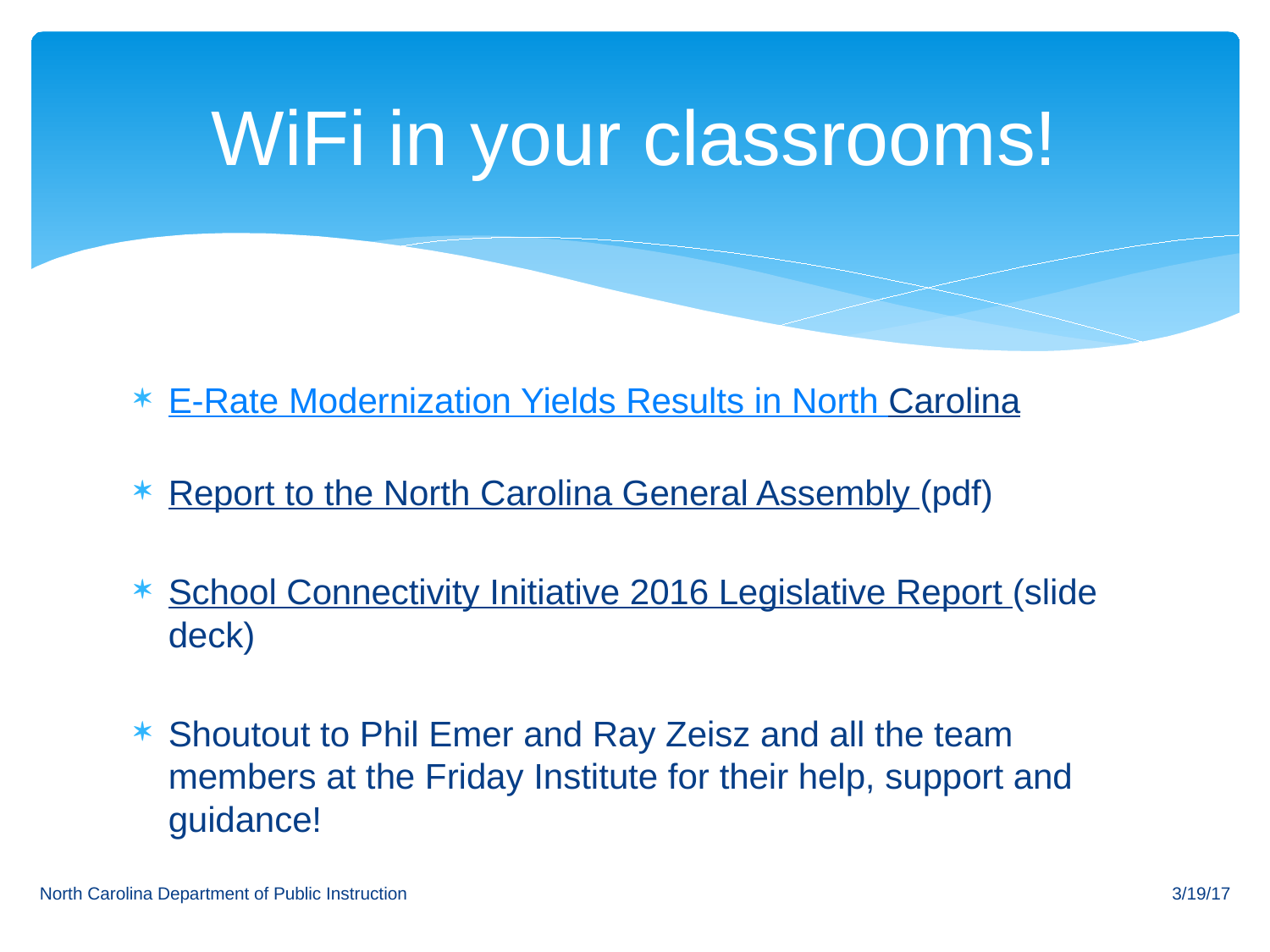

# WiFi in your classrooms!
E-Rate Modernization Yields Results in North Carolina
Report to the North Carolina General Assembly (pdf)

School Connectivity Initiative 2016 Legislative Report (slide deck)

Shoutout to Phil Emer and Ray Zeisz and all the team members at the Friday Institute for their help, support and guidance!

North Carolina Department of Public Instruction
3/19/17